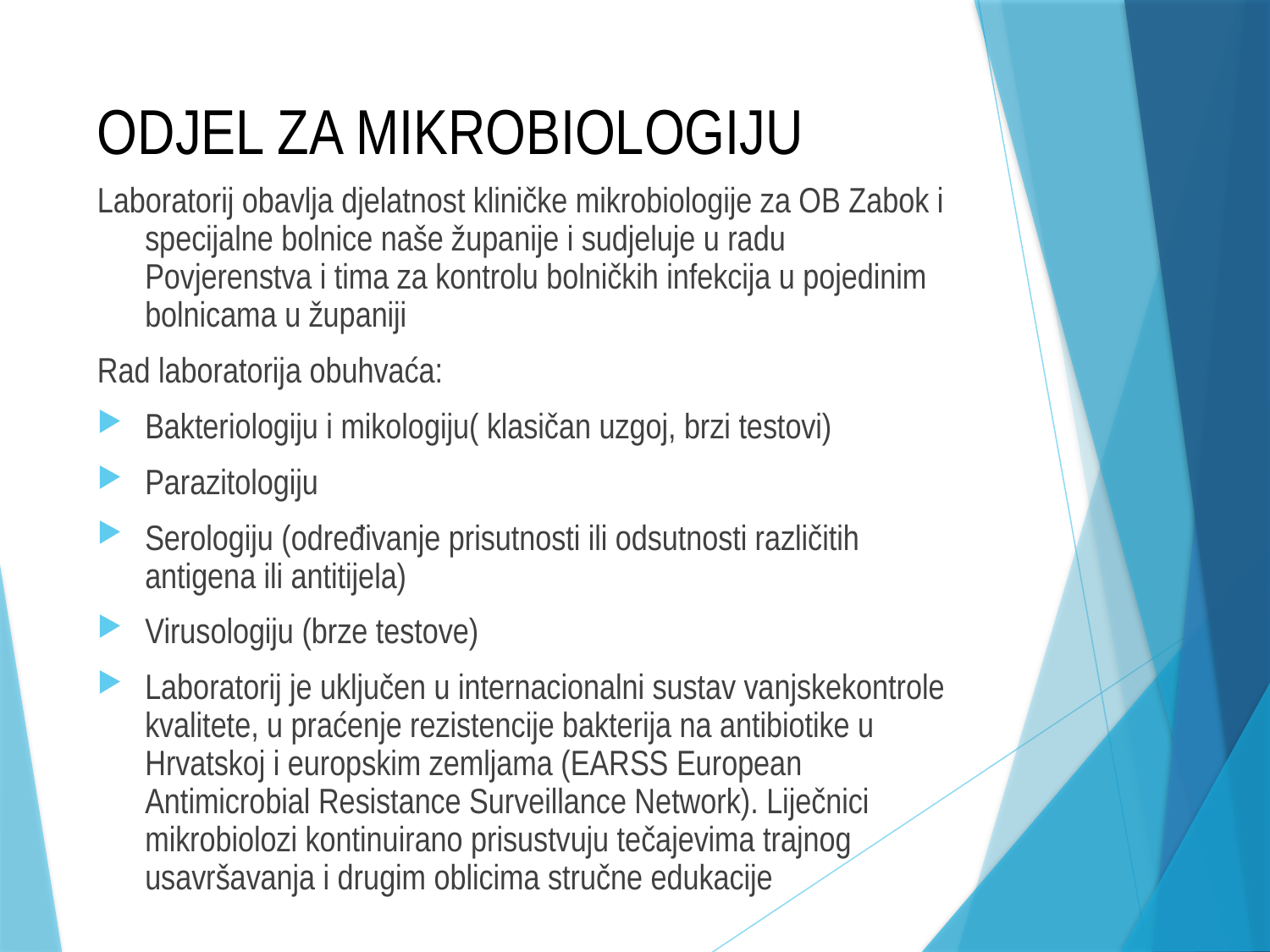

# ODJEL ZA MIKROBIOLOGIJU
Laboratorij obavlja djelatnost kliničke mikrobiologije za OB Zabok i  specijalne bolnice naše županije i sudjeluje u radu Povjerenstva i tima za kontrolu bolničkih infekcija u pojedinim bolnicama u županiji
Rad laboratorija obuhvaća:
Bakteriologiju i mikologiju( klasičan uzgoj, brzi testovi)
Parazitologiju
Serologiju (određivanje prisutnosti ili odsutnosti različitih antigena ili antitijela)
Virusologiju (brze testove)
Laboratorij je uključen u internacionalni sustav vanjskekontrole kvalitete, u praćenje rezistencije bakterija na antibiotike u Hrvatskoj i europskim zemljama (EARSS European Antimicrobial Resistance Surveillance Network). Liječnici mikrobiolozi kontinuirano prisustvuju tečajevima trajnog usavršavanja i drugim oblicima stručne edukacije